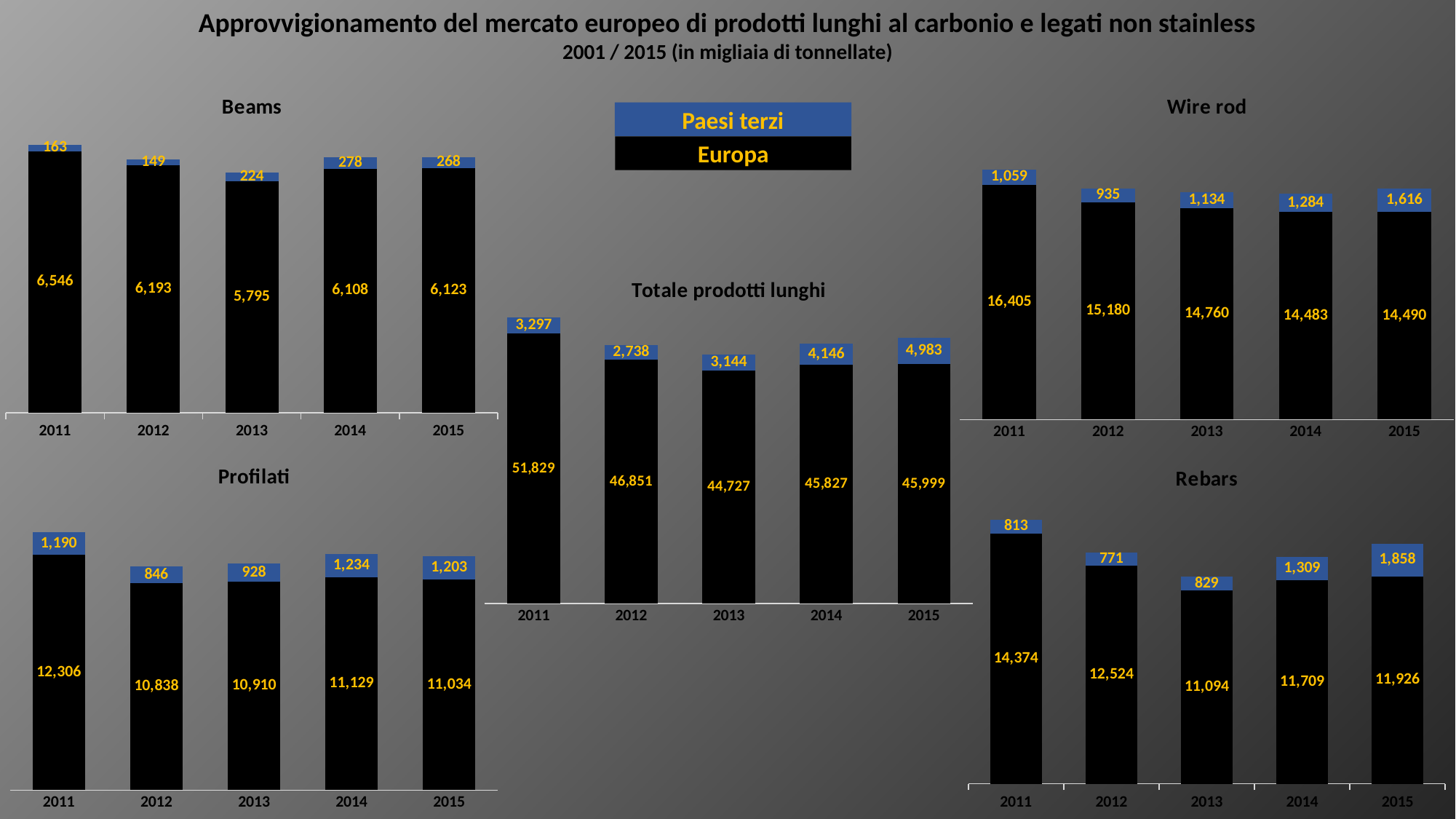

Approvvigionamento del mercato europeo di prodotti lunghi al carbonio e legati non stainless
2001 / 2015 (in migliaia di tonnellate)

### Chart: Beams

| Category | totale prodotti lunghi | totale prodotti lunghi |
|---|---|---|
| 2011 | 6546.0 | 163.0 |
| 2012 | 6193.0 | 149.0 |
| 2013 | 5795.0 | 224.0 |
| 2014 | 6108.0 | 278.0 |
| 2015 | 6123.0 | 268.0 |

### Chart: Wire rod

| Category | totale prodotti lunghi | totale prodotti lunghi |
|---|---|---|
| 2011 | 16405.0 | 1059.0 |
| 2012 | 15180.0 | 935.0 |
| 2013 | 14760.0 | 1134.0 |
| 2014 | 14483.0 | 1284.0 |
| 2015 | 14490.0 | 1616.0 |
Paesi terzi
Europa

### Chart: Totale prodotti lunghi

| Category | totale prodotti lunghi | totale prodotti lunghi |
|---|---|---|
| 2011 | 51829.0 | 3297.0 |
| 2012 | 46851.0 | 2738.0 |
| 2013 | 44727.0 | 3144.0 |
| 2014 | 45827.0 | 4146.0 |
| 2015 | 45999.0 | 4983.0 |

### Chart: Profilati

| Category | totale prodotti lunghi | totale prodotti lunghi |
|---|---|---|
| 2011 | 12306.0 | 1190.0 |
| 2012 | 10838.0 | 846.0 |
| 2013 | 10910.0 | 928.0 |
| 2014 | 11129.0 | 1234.0 |
| 2015 | 11034.0 | 1203.0 |

### Chart: Rebars

| Category | totale prodotti lunghi | totale prodotti lunghi |
|---|---|---|
| 2011 | 14374.0 | 813.0 |
| 2012 | 12524.0 | 771.0 |
| 2013 | 11094.0 | 829.0 |
| 2014 | 11709.0 | 1309.0 |
| 2015 | 11926.0 | 1858.0 |